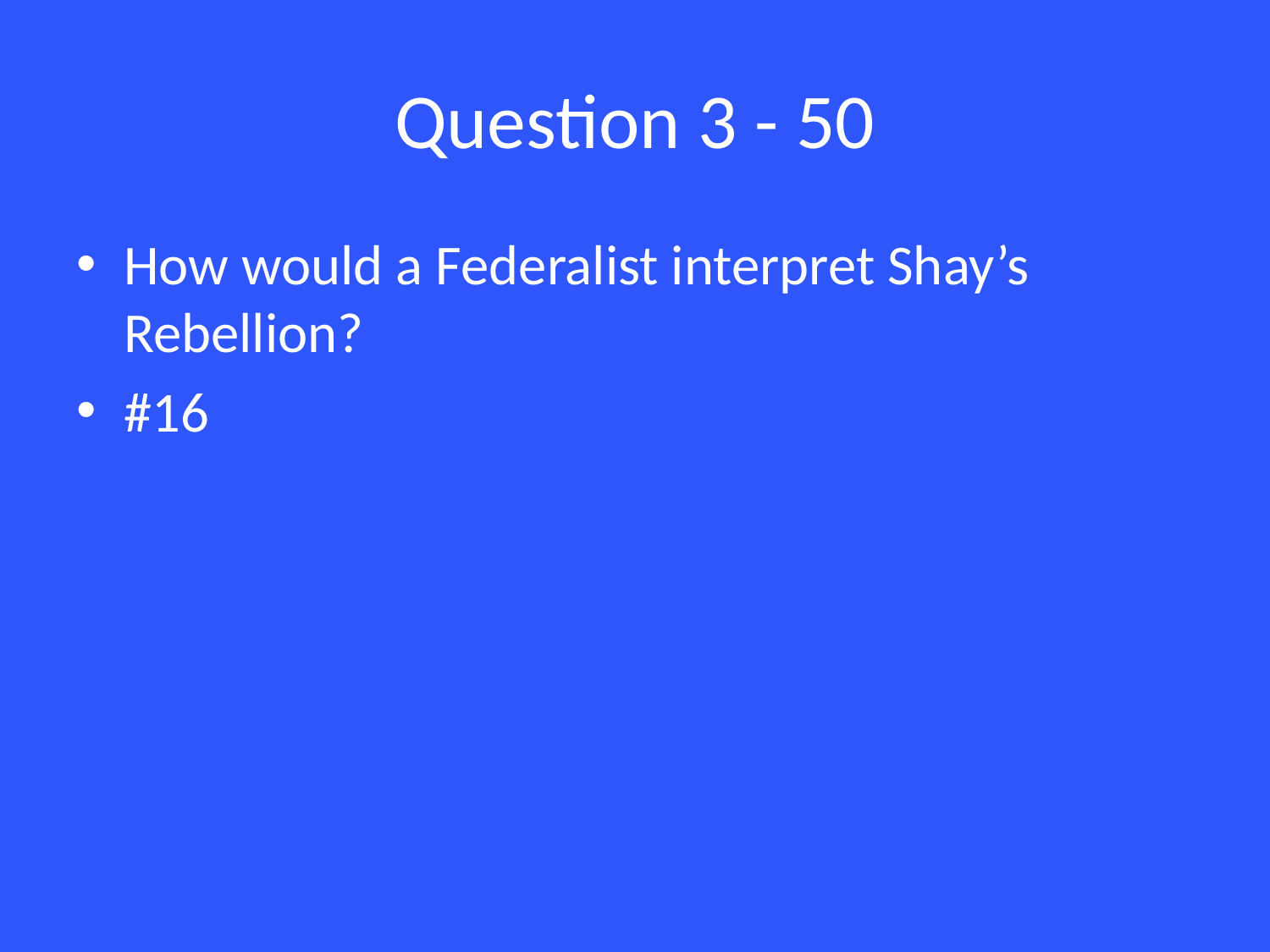

# Question 3 - 50
How would a Federalist interpret Shay’s Rebellion?
#16